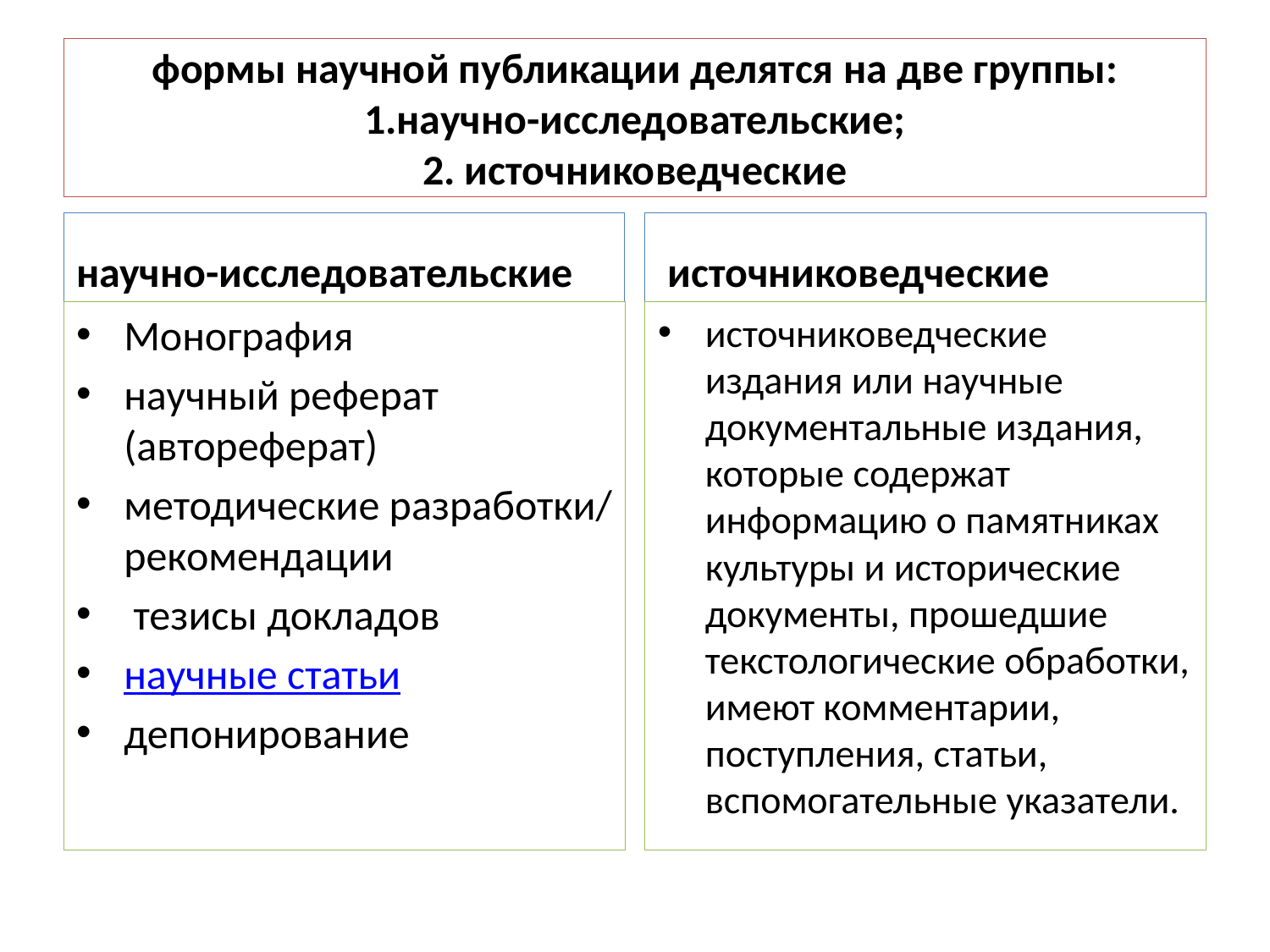

# формы научной публикации делятся на две группы: 1.научно-исследовательские; 2. источниковедческие
научно-исследовательские
 источниковедческие
Монография
научный реферат (автореферат)
методические разработки/ рекомендации
 тезисы докладов
научные статьи
депонирование

источниковедческие издания или научные документальные издания, которые содержат информацию о памятниках культуры и исторические документы, прошедшие текстологические обработки, имеют комментарии, поступления, статьи, вспомогательные указатели.